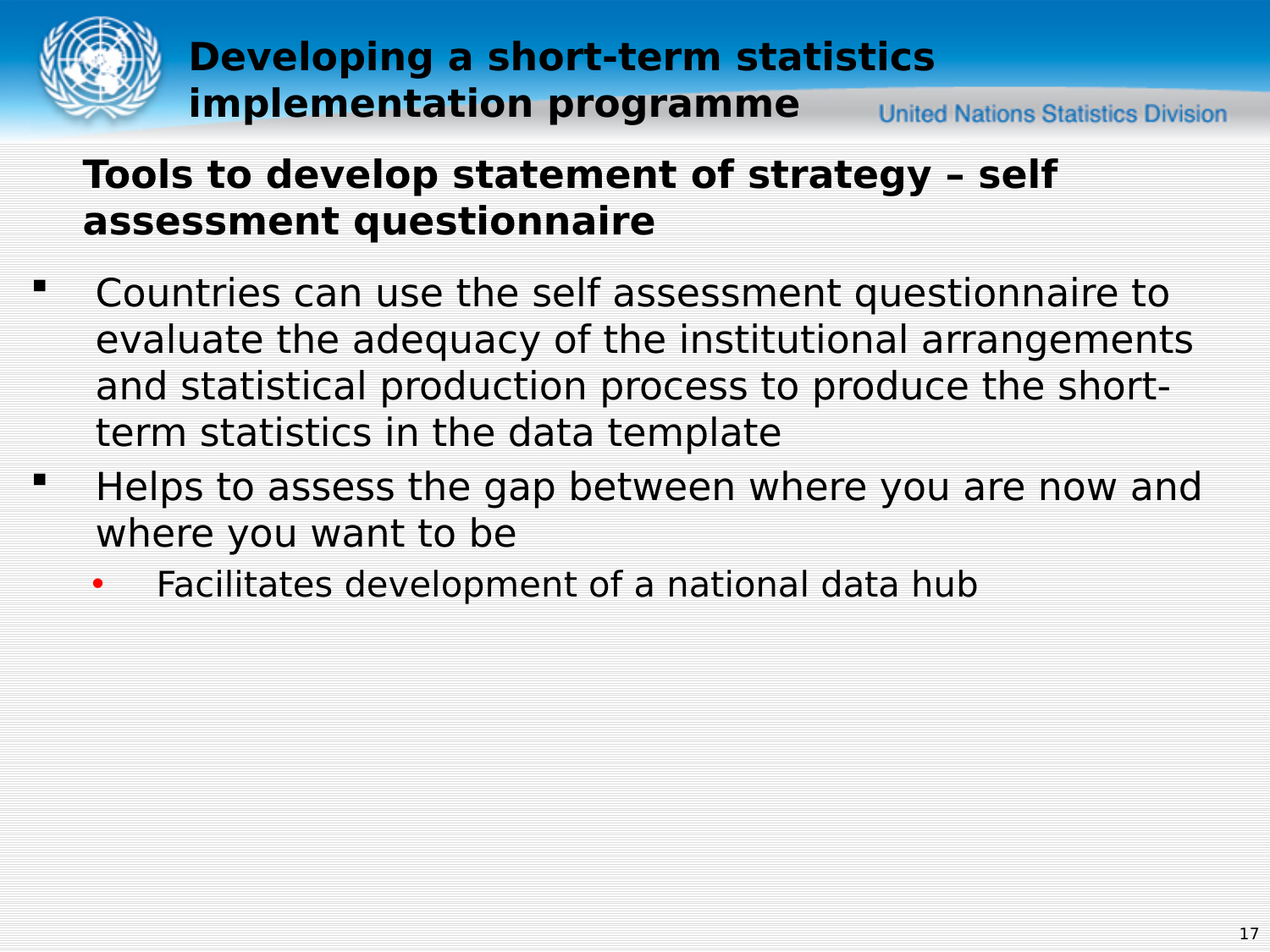

Developing a short-term statistics implementation programme
Tools to develop statement of strategy – self assessment questionnaire
Countries can use the self assessment questionnaire to evaluate the adequacy of the institutional arrangements and statistical production process to produce the short-term statistics in the data template
Helps to assess the gap between where you are now and where you want to be
Facilitates development of a national data hub

17